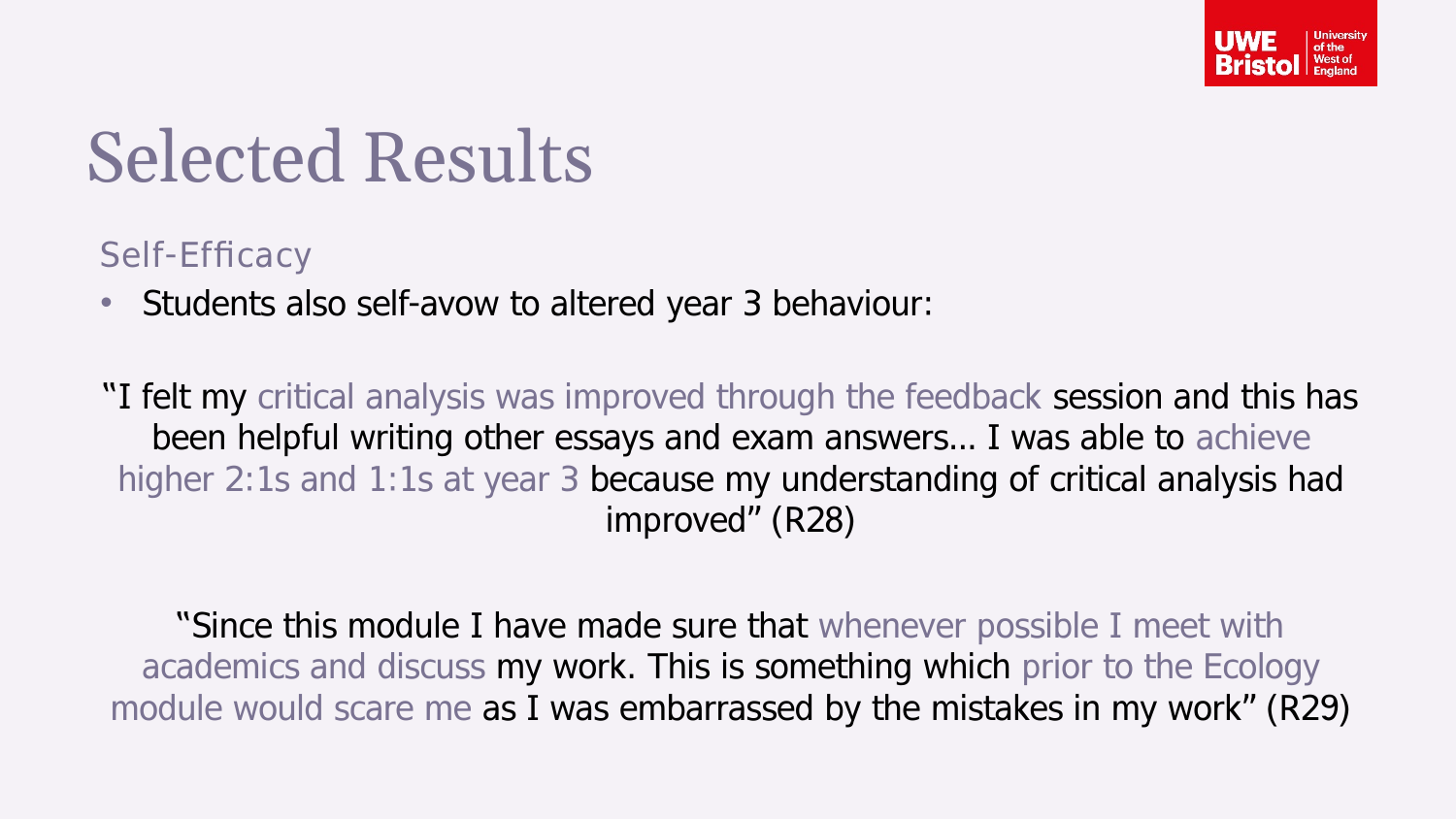

Selected Results
Self-Efficacy
Students also self-avow to altered year 3 behaviour:

“I felt my critical analysis was improved through the feedback session and this has been helpful writing other essays and exam answers… I was able to achieve higher 2:1s and 1:1s at year 3 because my understanding of critical analysis had improved” (R28)

“Since this module I have made sure that whenever possible I meet with academics and discuss my work. This is something which prior to the Ecology module would scare me as I was embarrassed by the mistakes in my work” (R29)